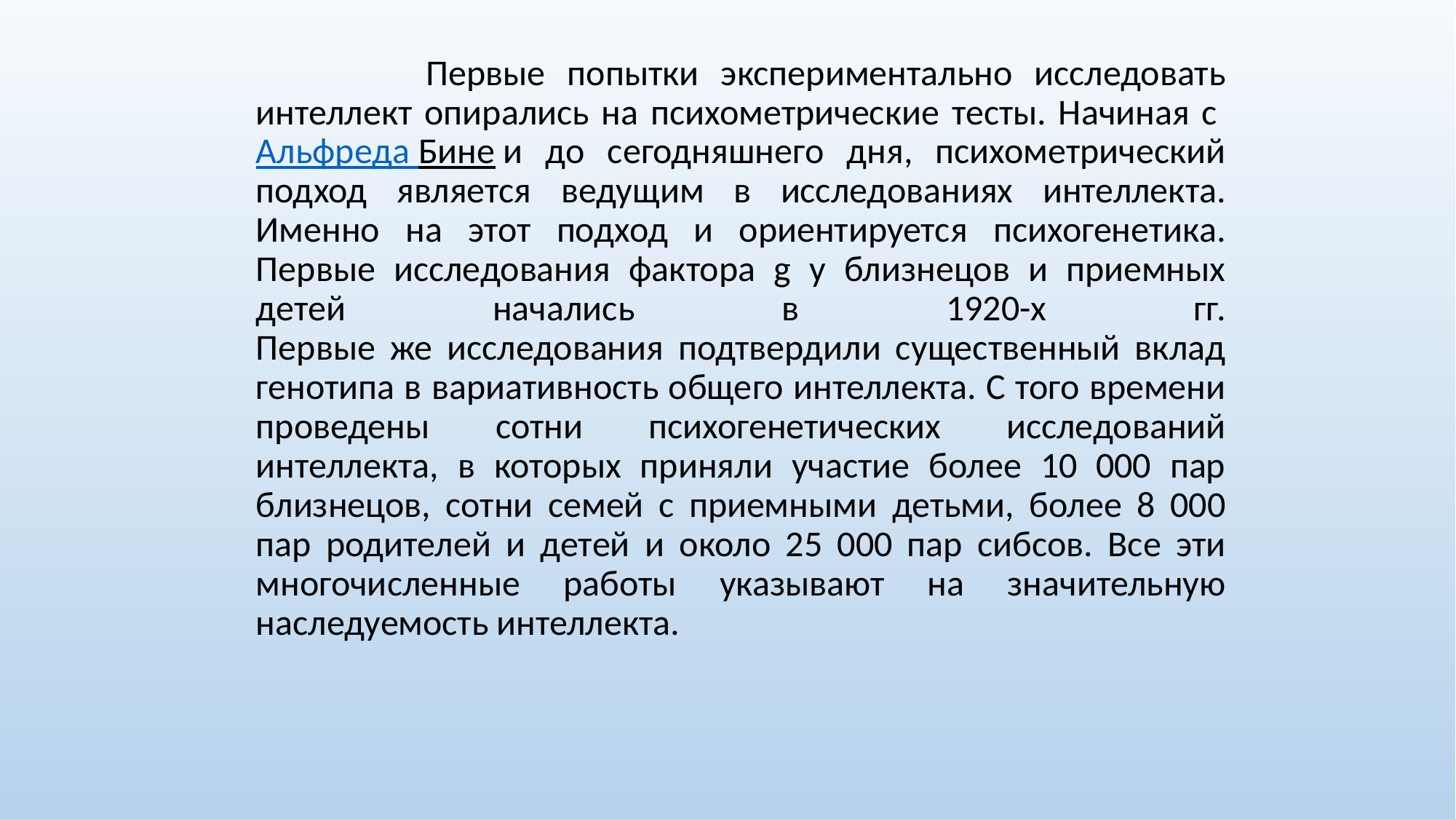

Первые попытки экспериментально исследовать интеллект опирались на психометрические тесты. Начиная с Альфреда Бине и до сегодняшнего дня, психометрический подход является ведущим в исследованиях интеллекта. Именно на этот подход и ориентируется психогенетика. Первые исследования фактора g у близнецов и приемных детей начались в 1920-х гг.
Первые же исследования подтвердили существенный вклад генотипа в вариативность общего интеллекта. С того времени проведены сотни психогенетических исследований интеллекта, в которых приняли участие более 10 000 пар близнецов, сотни семей с приемными детьми, более 8 000 пар родителей и детей и около 25 000 пар сибсов. Все эти многочисленные работы указывают на значительную наследуемость интеллекта.